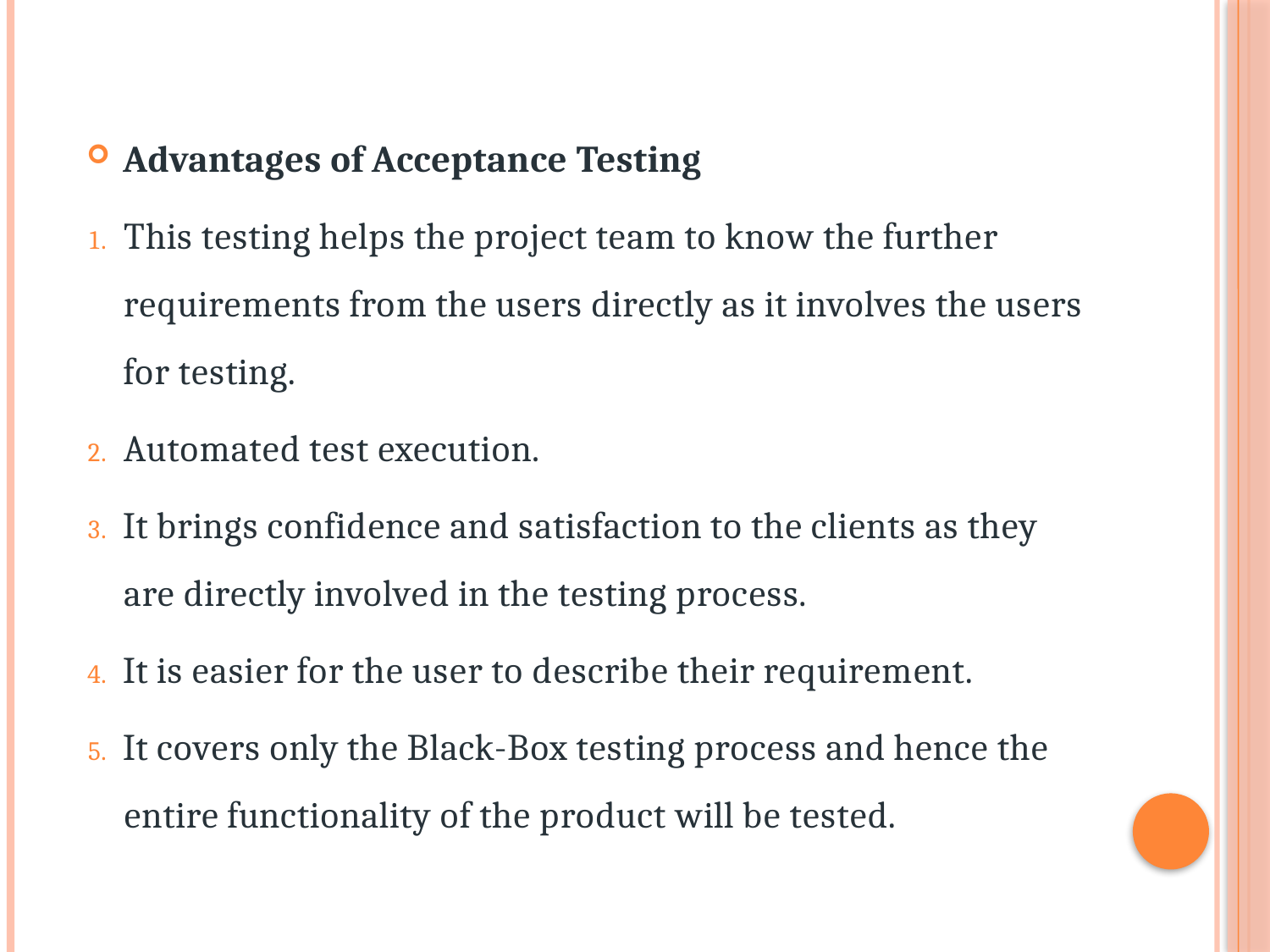

Advantages of Acceptance Testing
This testing helps the project team to know the further requirements from the users directly as it involves the users for testing.
Automated test execution.
It brings confidence and satisfaction to the clients as they are directly involved in the testing process.
It is easier for the user to describe their requirement.
It covers only the Black-Box testing process and hence the entire functionality of the product will be tested.